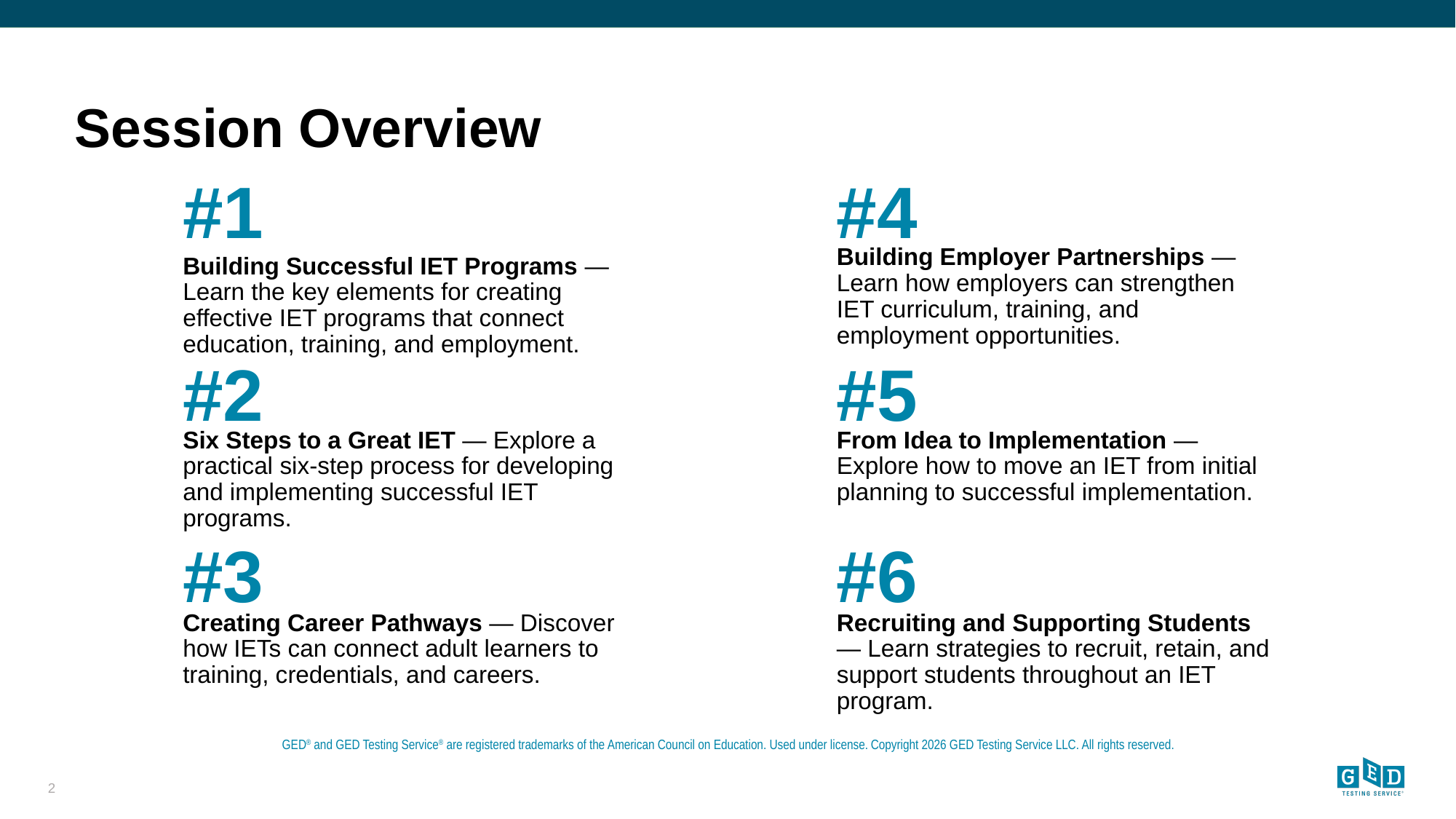

#1
#4
Building Employer Partnerships — Learn how employers can strengthen IET curriculum, training, and employment opportunities.
Building Successful IET Programs — Learn the key elements for creating effective IET programs that connect education, training, and employment.
#2
#5
Six Steps to a Great IET — Explore a practical six-step process for developing and implementing successful IET programs.
From Idea to Implementation — Explore how to move an IET from initial planning to successful implementation.
#3
#6
Creating Career Pathways — Discover how IETs can connect adult learners to training, credentials, and careers.
Recruiting and Supporting Students — Learn strategies to recruit, retain, and support students throughout an IET program.
2